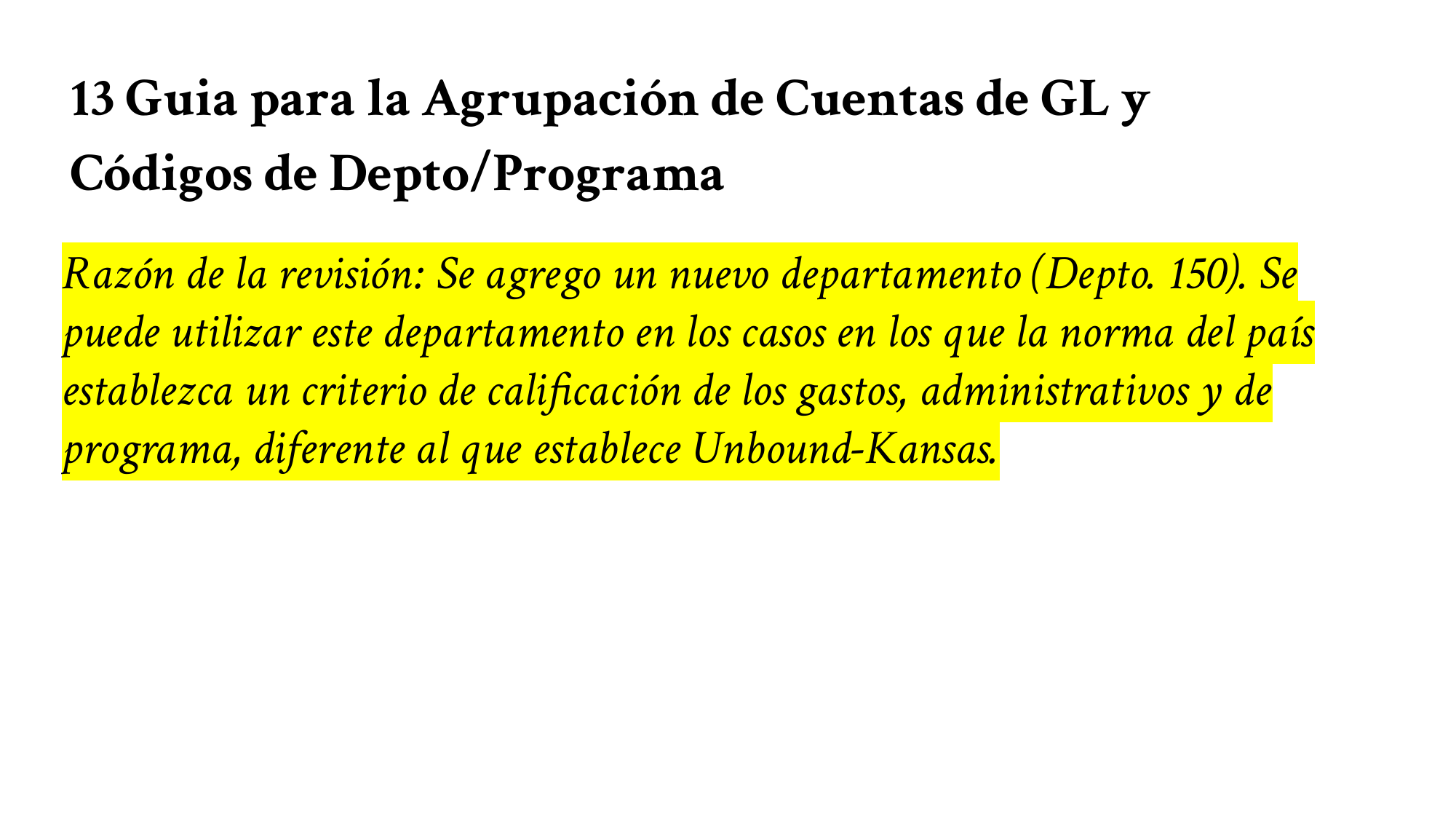

# 13 Guia para la Agrupación de Cuentas de GL y Códigos de Depto/Programa
Razón de la revisión: Se agrego un nuevo departamento (Depto. 150). Se puede utilizar este departamento en los casos en los que la norma del país establezca un criterio de calificación de los gastos, administrativos y de programa, diferente al que establece Unbound-Kansas.